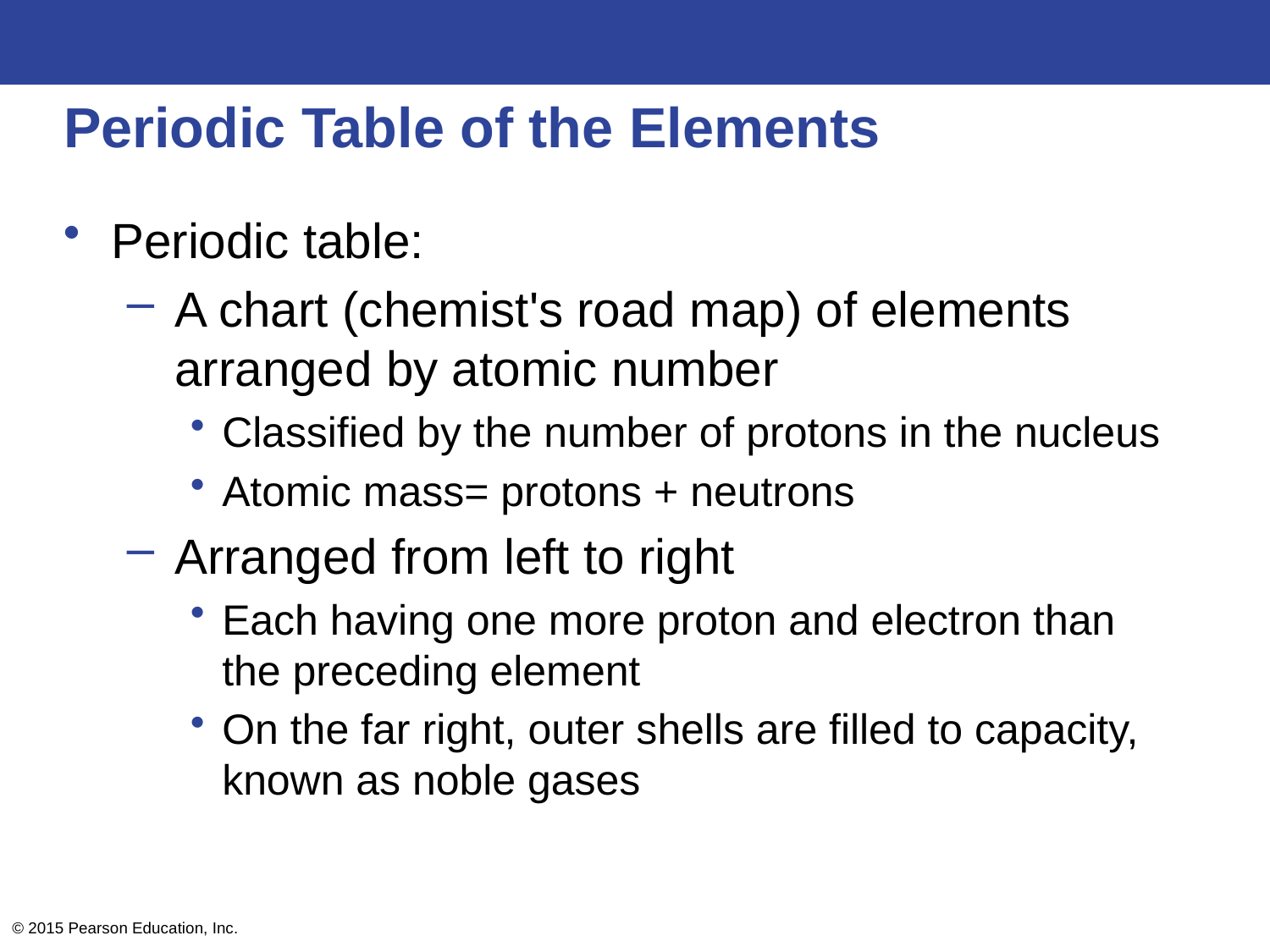

# Periodic Table of the Elements
Periodic table:
A chart (chemist's road map) of elements arranged by atomic number
Classified by the number of protons in the nucleus
Atomic mass= protons + neutrons
Arranged from left to right
Each having one more proton and electron than the preceding element
On the far right, outer shells are filled to capacity, known as noble gases